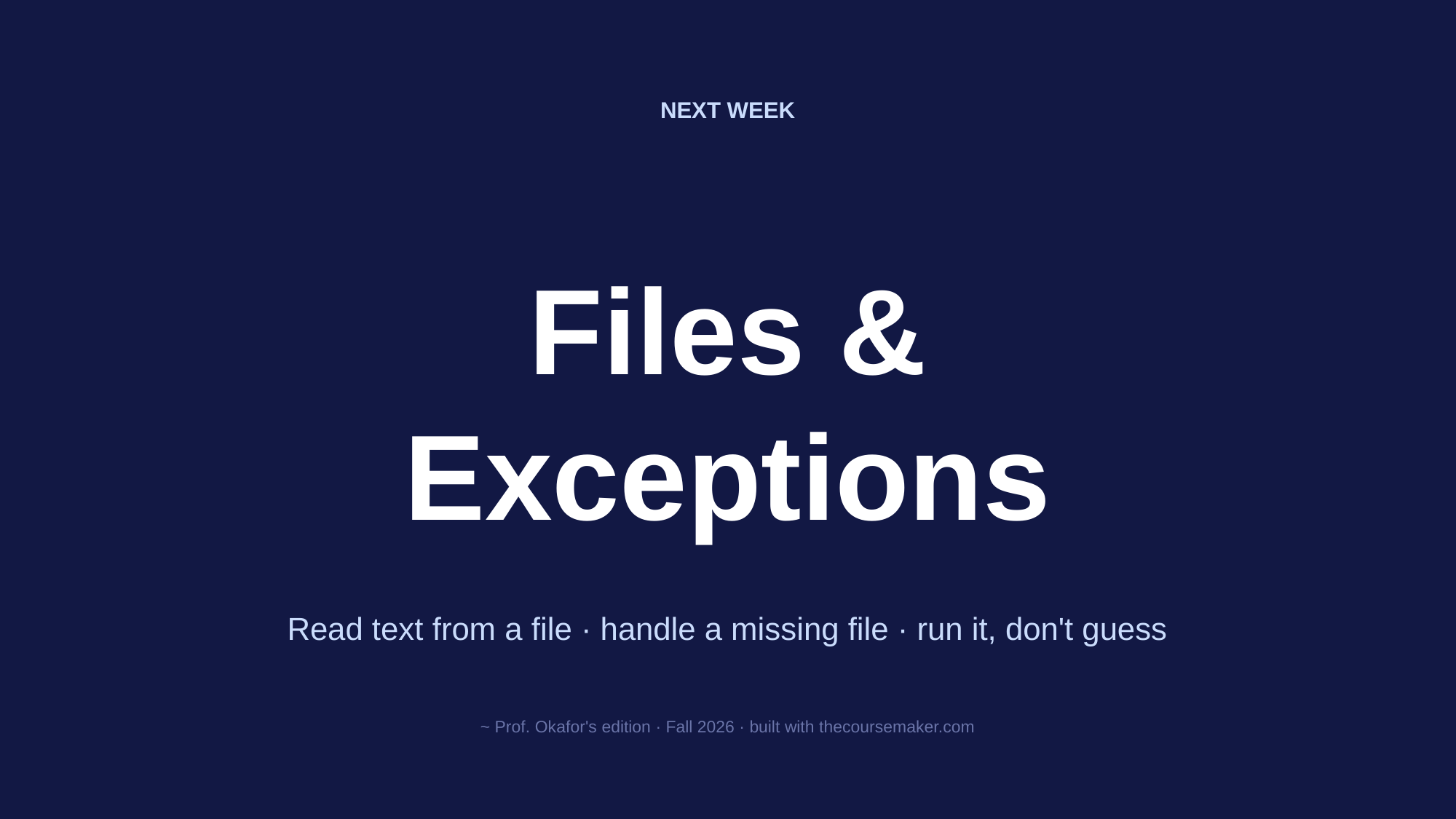

NEXT WEEK
Files &
Exceptions
Read text from a file · handle a missing file · run it, don't guess
~ Prof. Okafor's edition · Fall 2026 · built with thecoursemaker.com